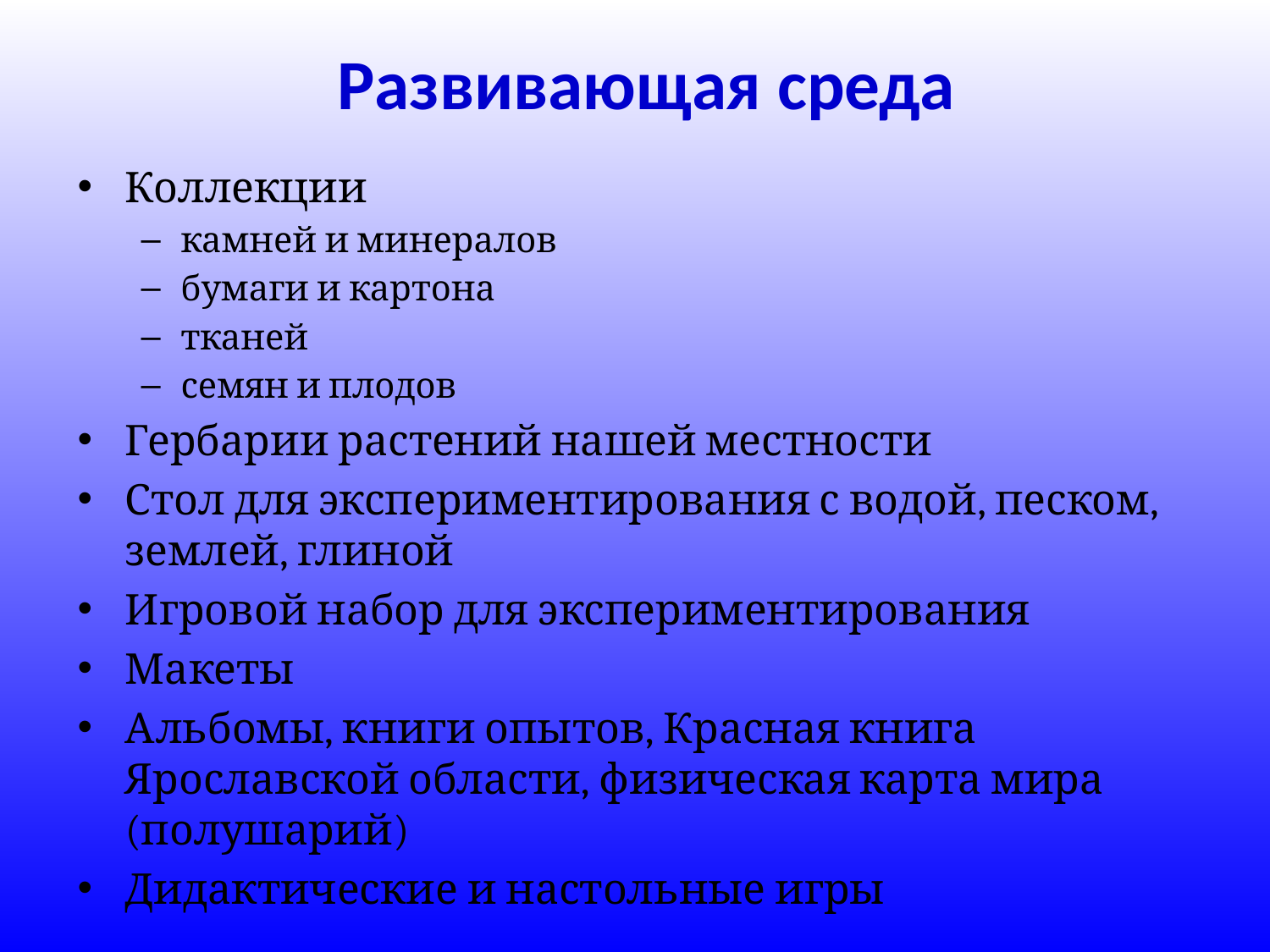

# Развивающая среда
Коллекции
камней и минералов
бумаги и картона
тканей
семян и плодов
Гербарии растений нашей местности
Стол для экспериментирования с водой, песком, землей, глиной
Игровой набор для экспериментирования
Макеты
Альбомы, книги опытов, Красная книга Ярославской области, физическая карта мира (полушарий)
Дидактические и настольные игры